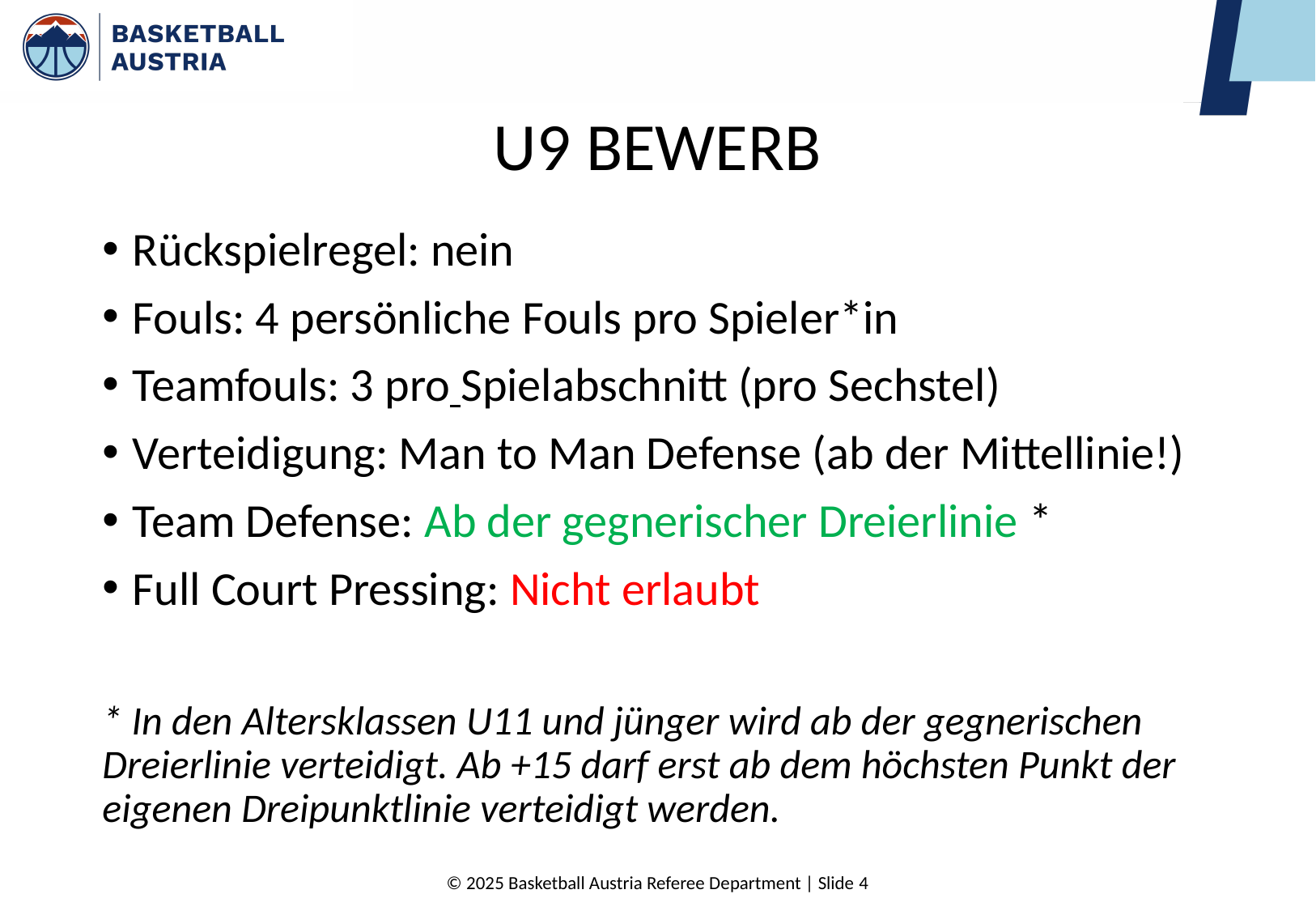

# U9 BEWERB
Rückspielregel: nein
Fouls: 4 persönliche Fouls pro Spieler*in
Teamfouls: 3 pro Spielabschnitt (pro Sechstel)
Verteidigung: Man to Man Defense (ab der Mittellinie!)
Team Defense: Ab der gegnerischer Dreierlinie *
Full Court Pressing: Nicht erlaubt

* In den Altersklassen U11 und jünger wird ab der gegnerischen Dreierlinie verteidigt. Ab +15 darf erst ab dem höchsten Punkt der eigenen Dreipunktlinie verteidigt werden.
© 2025 Basketball Austria Referee Department | Slide 4